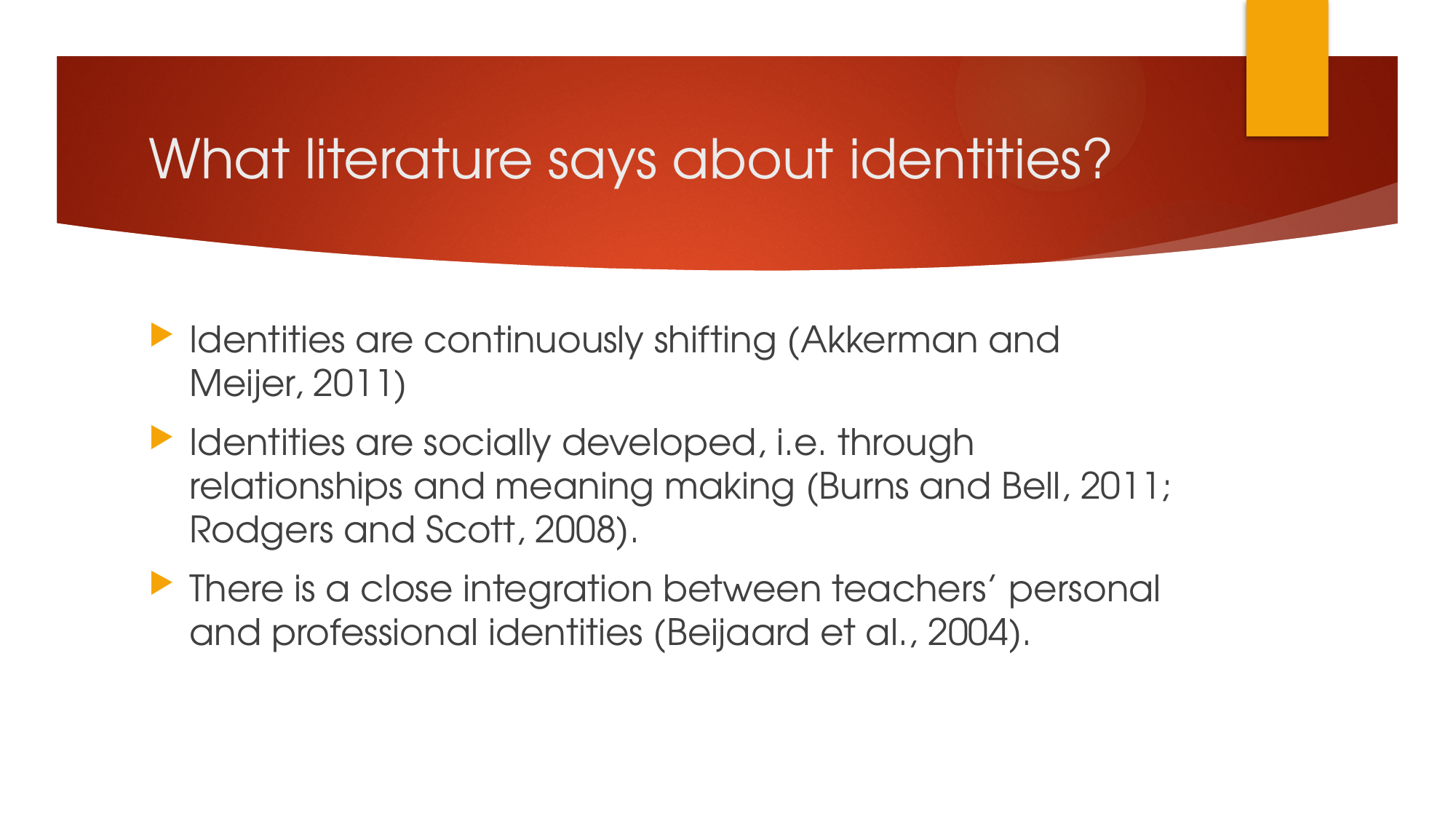

# What literature says about identities?
Identities are continuously shifting (Akkerman and Meijer, 2011)
Identities are socially developed, i.e. through relationships and meaning making (Burns and Bell, 2011; Rodgers and Scott, 2008).
There is a close integration between teachers’ personal and professional identities (Beijaard et al., 2004).